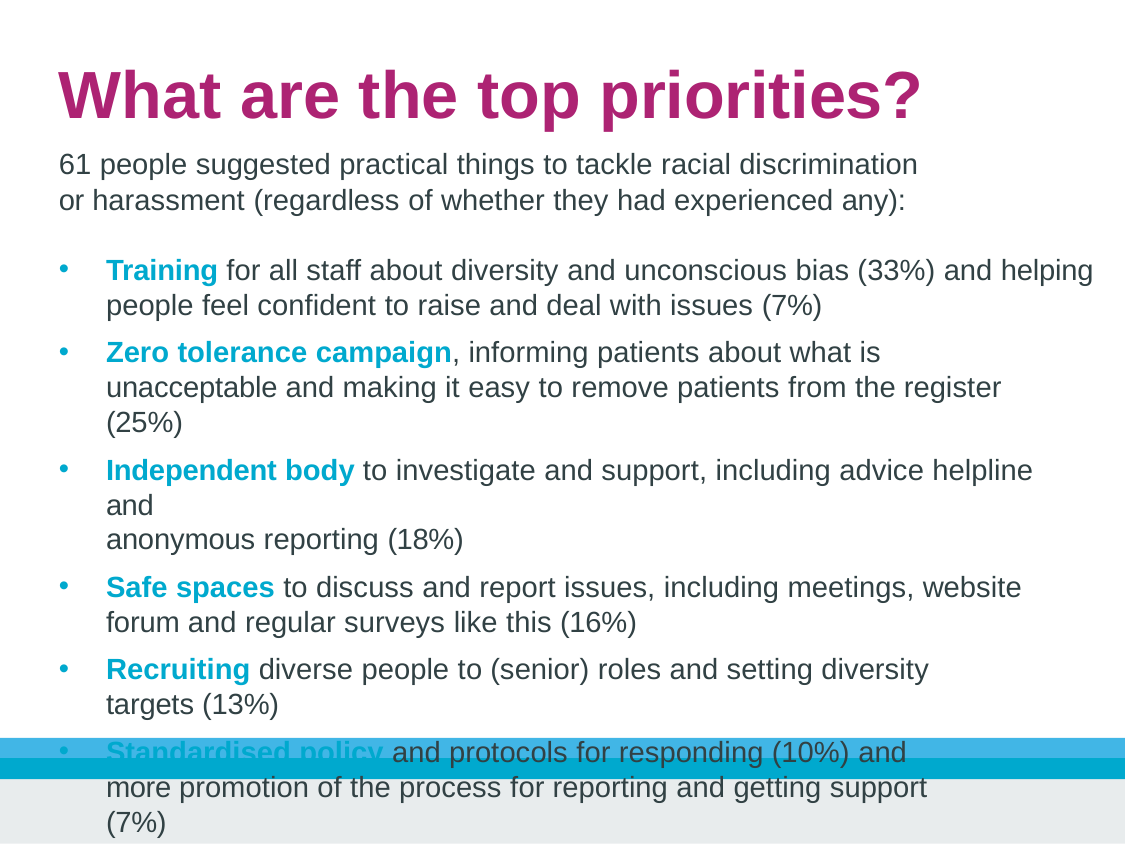

# What are the top priorities?
61 people suggested practical things to tackle racial discrimination or harassment (regardless of whether they had experienced any):
Training for all staff about diversity and unconscious bias (33%) and helping
people feel confident to raise and deal with issues (7%)
Zero tolerance campaign, informing patients about what is unacceptable and making it easy to remove patients from the register (25%)
Independent body to investigate and support, including advice helpline and
anonymous reporting (18%)
Safe spaces to discuss and report issues, including meetings, website forum and regular surveys like this (16%)
Recruiting diverse people to (senior) roles and setting diversity targets (13%)
Standardised policy and protocols for responding (10%) and more promotion of the process for reporting and getting support (7%)